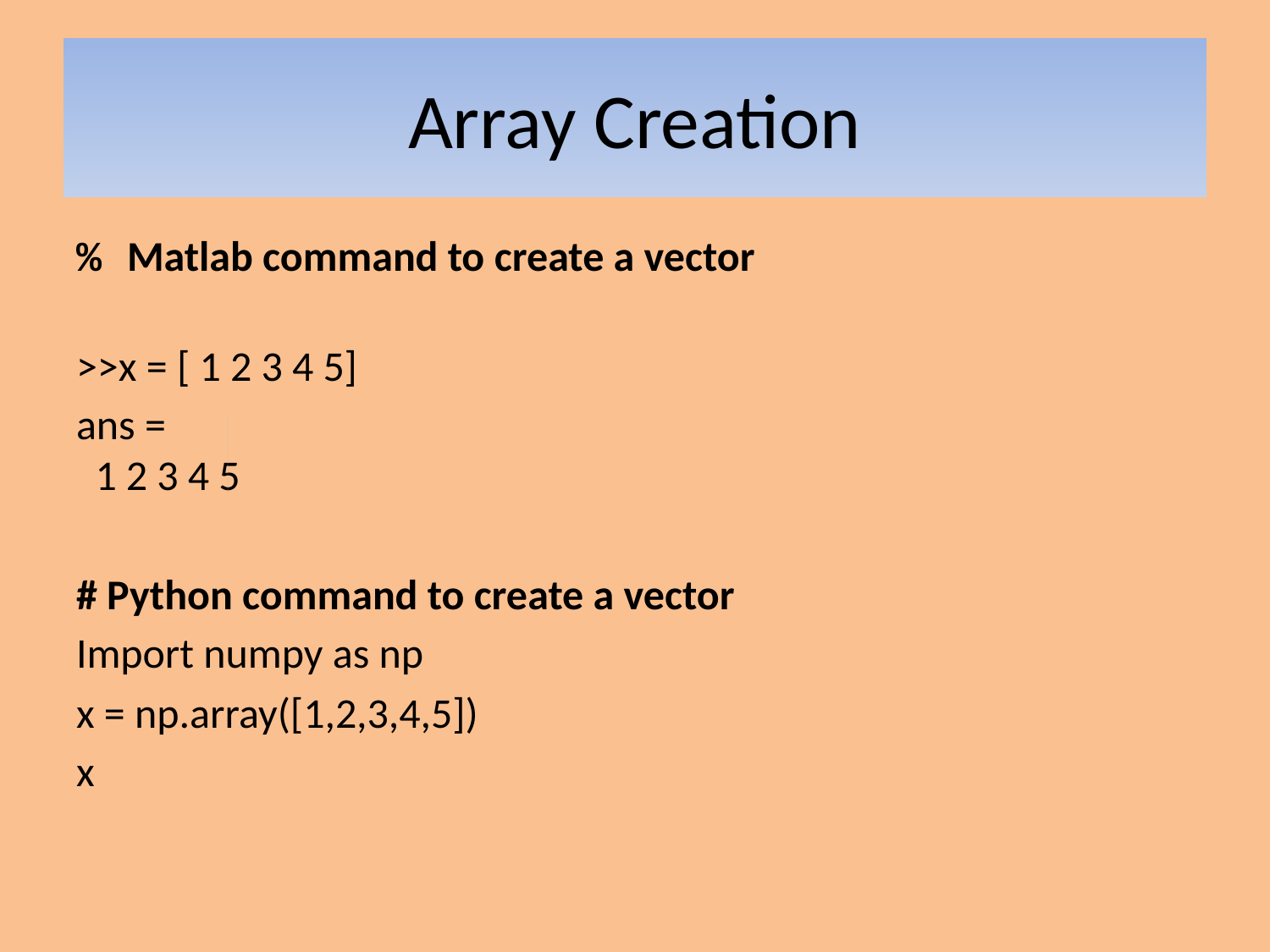

# Array Creation
% Matlab command to create a vector
>>x = [ 1 2 3 4 5]
ans =
  1 2 3 4 5

# Python command to create a vector
Import numpy as np
x = np.array([1,2,3,4,5])
x